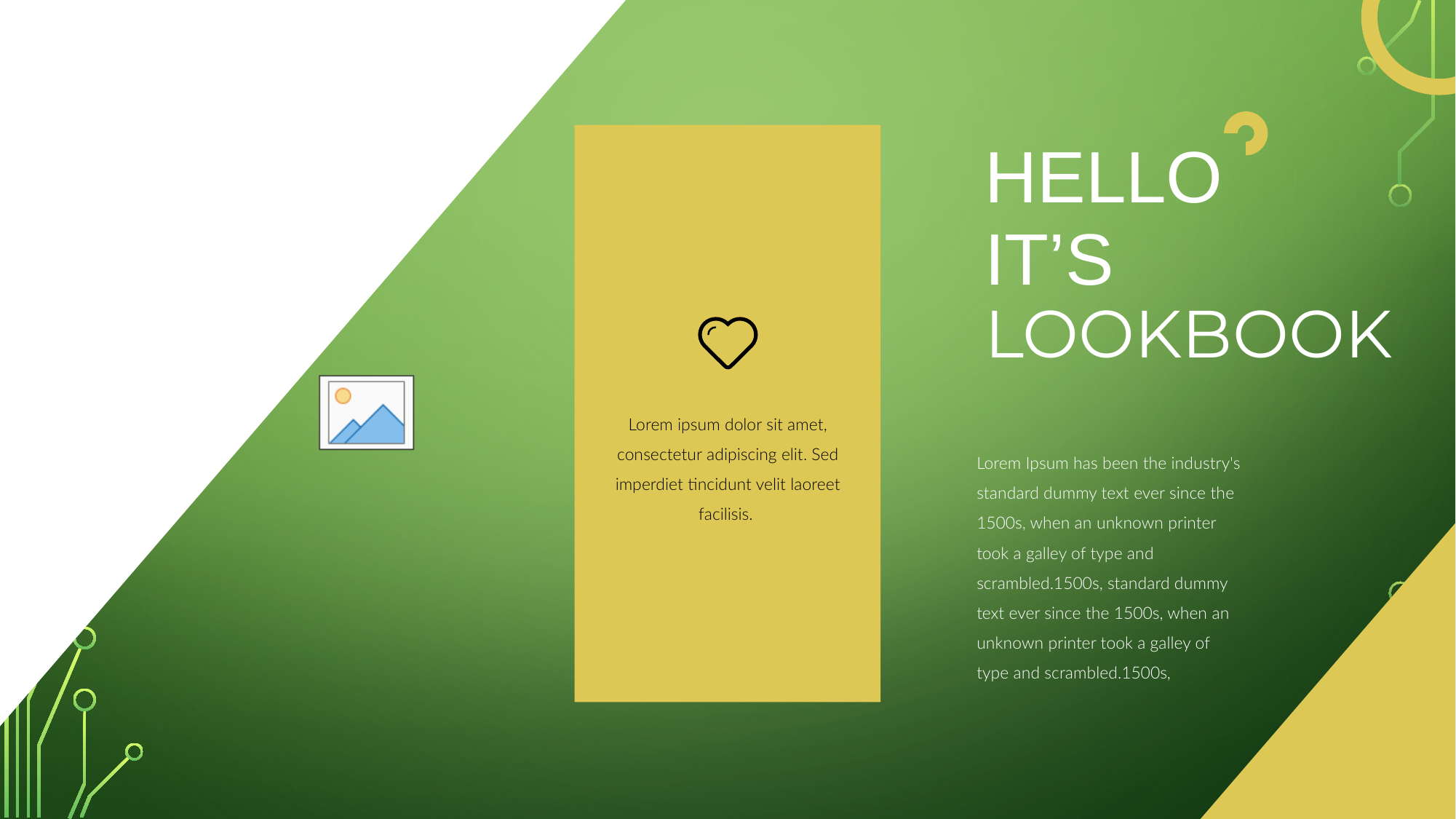

HELLO
IT’S
LOOKBOOK

Lorem ipsum dolor sit amet, consectetur adipiscing elit. Sed imperdiet tincidunt velit laoreet facilisis.
Lorem Ipsum has been the industry's standard dummy text ever since the 1500s, when an unknown printer took a galley of type and scrambled.1500s, standard dummy text ever since the 1500s, when an unknown printer took a galley of type and scrambled.1500s,